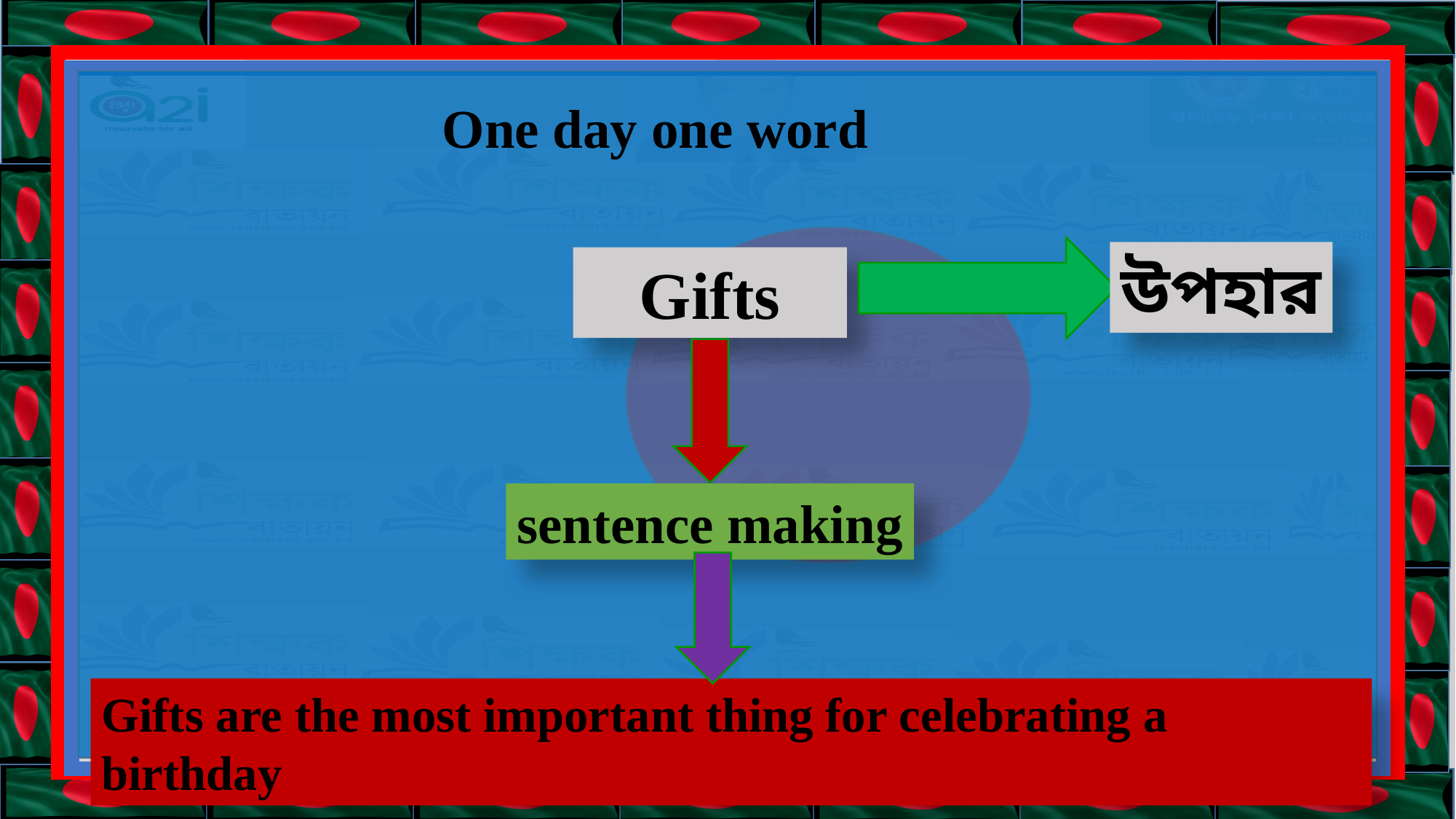

One day one word

উপহার
Gifts

sentence making

Gifts are the most important thing for celebrating a birthday